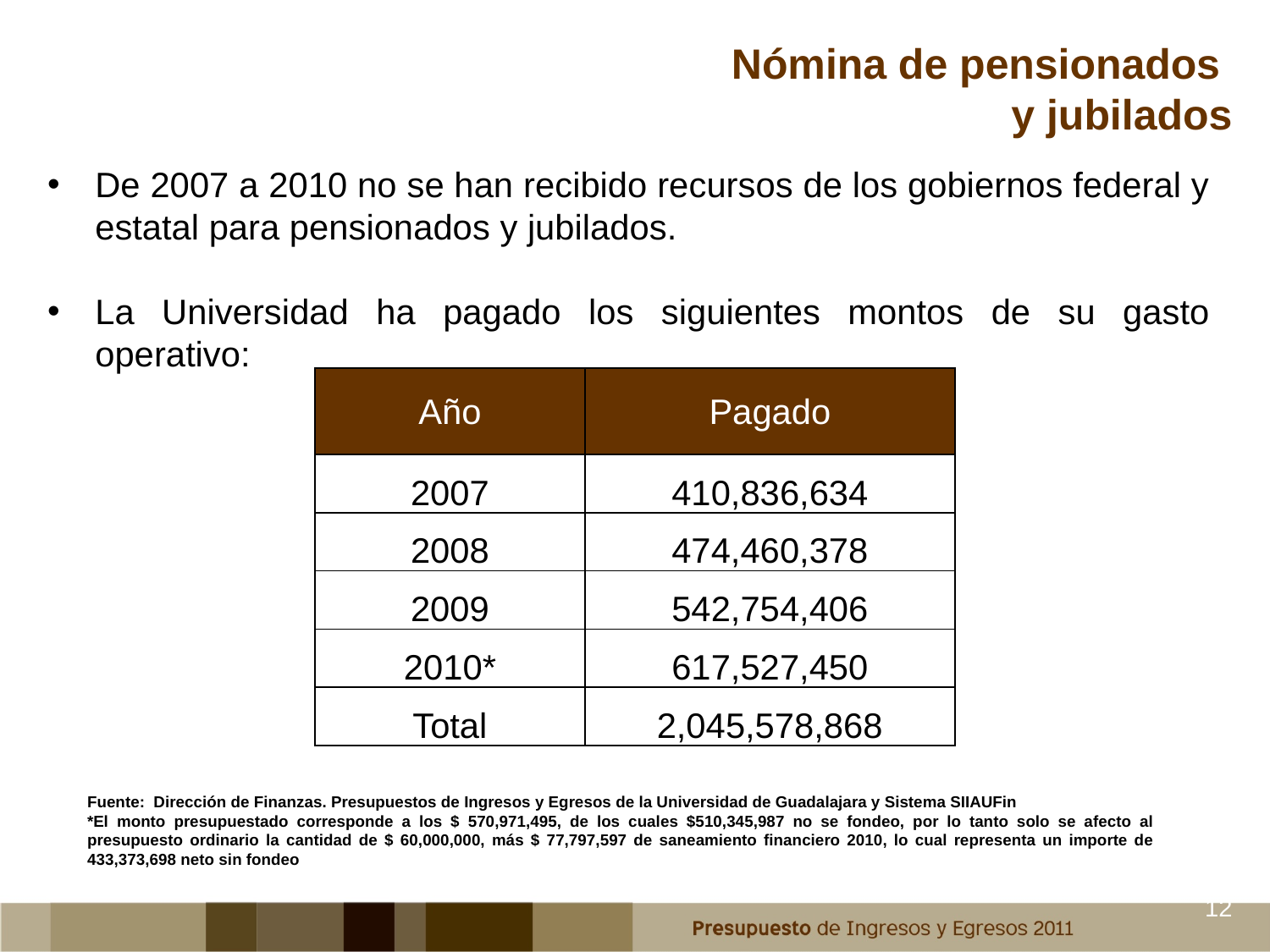

Nómina de pensionados
y jubilados

De 2007 a 2010 no se han recibido recursos de los gobiernos federal y estatal para pensionados y jubilados.

La Universidad ha pagado los siguientes montos de su gasto operativo:
| Año | Pagado |
| --- | --- |
| 2007 | 410,836,634 |
| 2008 | 474,460,378 |
| 2009 | 542,754,406 |
| 2010\* | 617,527,450 |
| Total | 2,045,578,868 |
Fuente:  Dirección de Finanzas. Presupuestos de Ingresos y Egresos de la Universidad de Guadalajara y Sistema SIIAUFin
*El monto presupuestado corresponde a los $ 570,971,495, de los cuales $510,345,987 no se fondeo, por lo tanto solo se afecto al presupuesto ordinario la cantidad de $ 60,000,000, más $ 77,797,597 de saneamiento financiero 2010, lo cual representa un importe de 433,373,698 neto sin fondeo
12